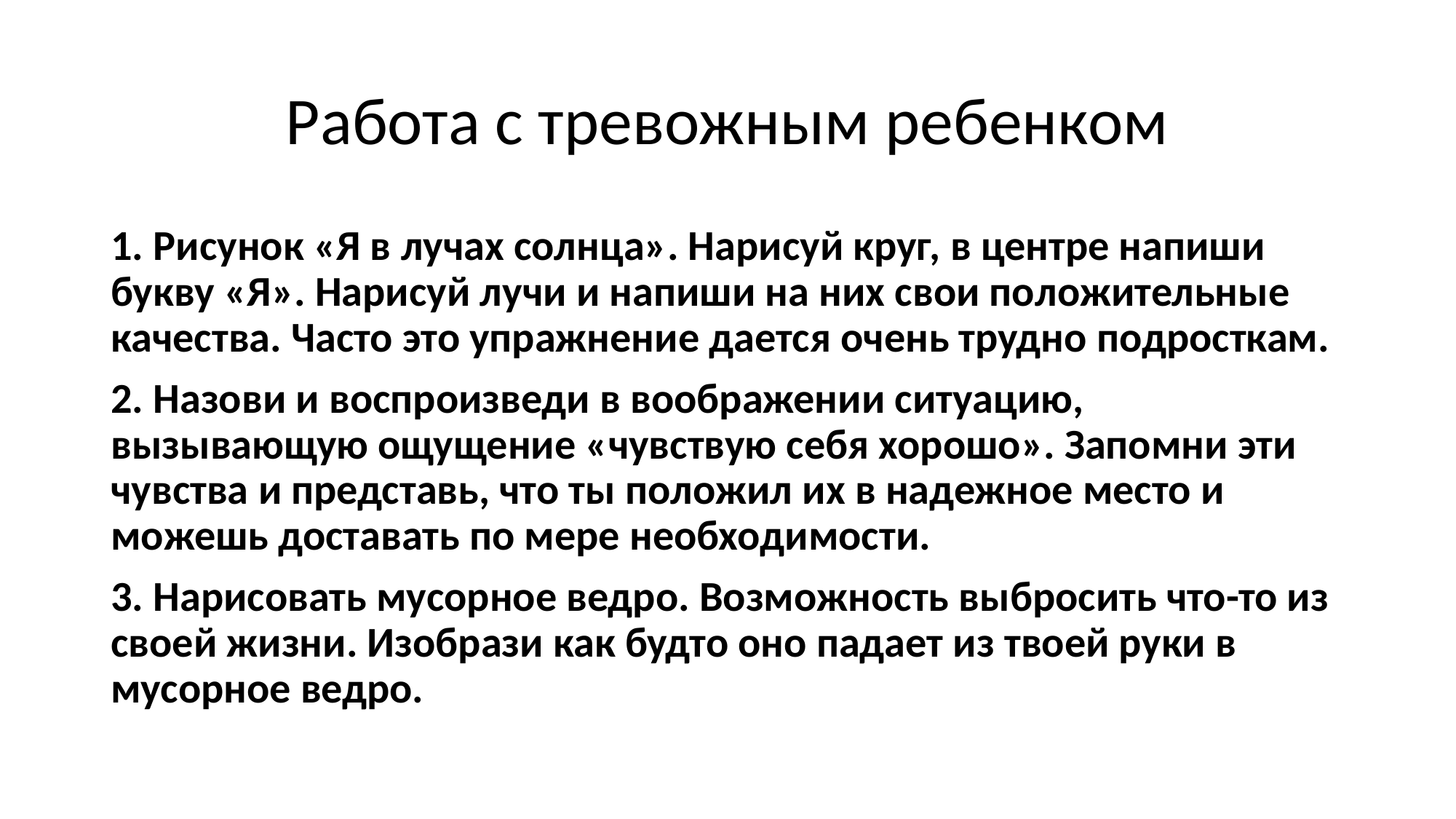

# Работа с тревожным ребенком
1. Рисунок «Я в лучах солнца». Нарисуй круг, в центре напиши букву «Я». Нарисуй лучи и напиши на них свои положительные качества. Часто это упражнение дается очень трудно подросткам.
2. Назови и воспроизведи в воображении ситуацию, вызывающую ощущение «чувствую себя хорошо». Запомни эти чувства и представь, что ты положил их в надежное место и можешь доставать по мере необходимости.
3. Нарисовать мусорное ведро. Возможность выбросить что-то из своей жизни. Изобрази как будто оно падает из твоей руки в мусорное ведро.